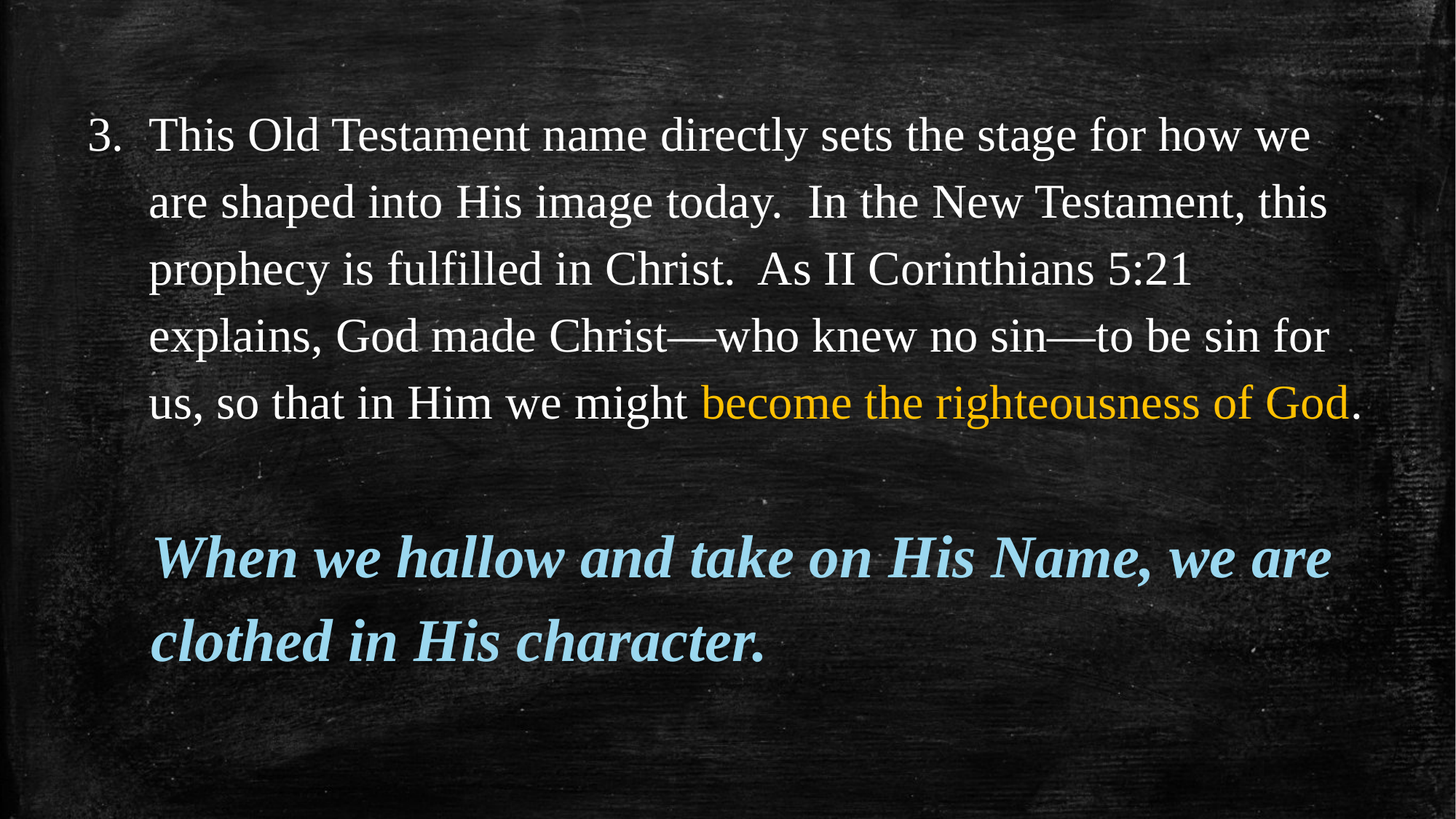

This Old Testament name directly sets the stage for how we are shaped into His image today.  In the New Testament, this prophecy is fulfilled in Christ.  As II Corinthians 5:21 explains, God made Christ—who knew no sin—to be sin for us, so that in Him we might become the righteousness of God.
When we hallow and take on His Name, we are clothed in His character.